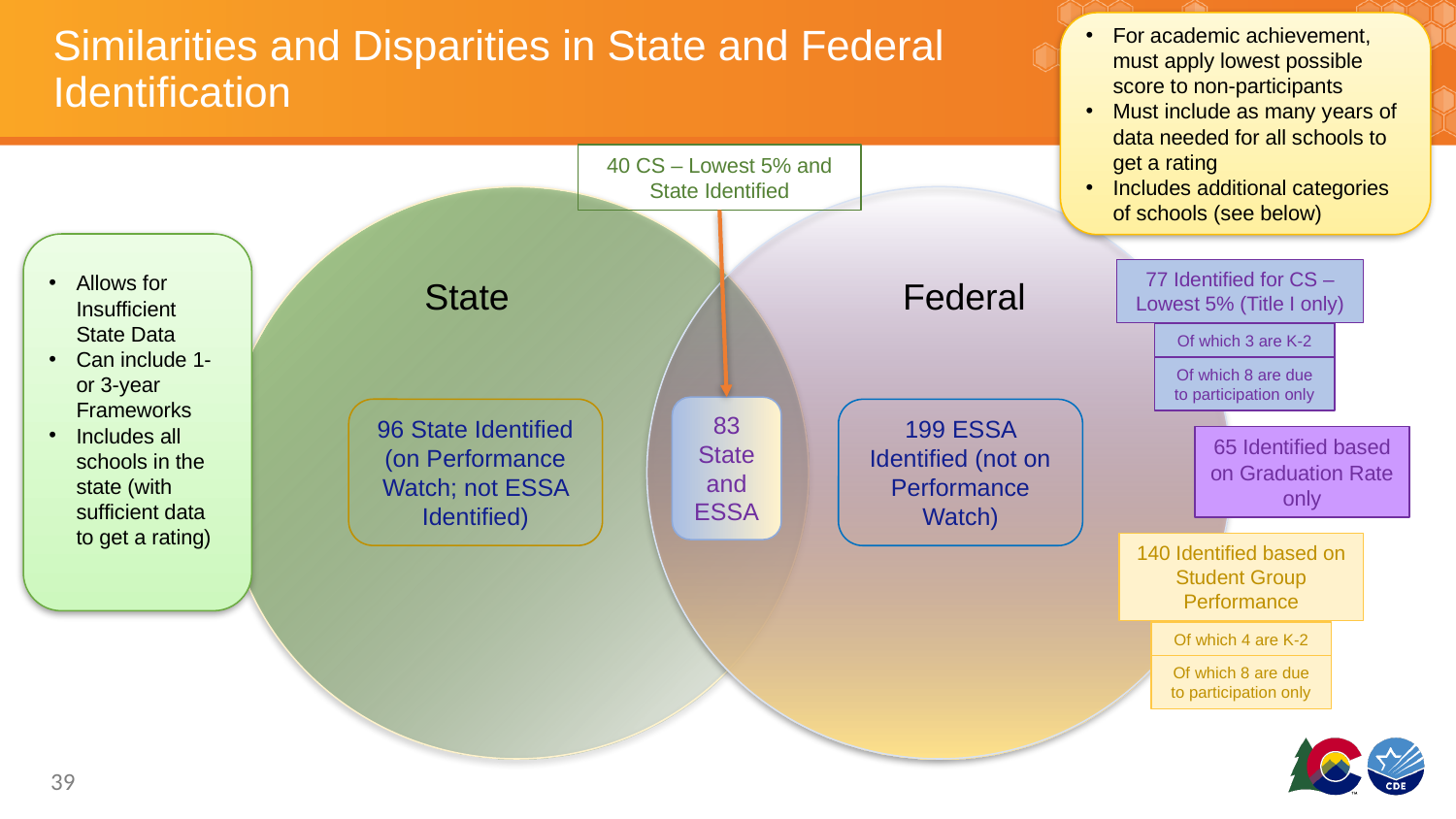

For academic achievement, must apply lowest possible score to non-participants
Must include as many years of data needed for all schools to get a rating
Includes additional categories of schools (see below)
# Similarities and Disparities in State and Federal Identification
40 CS – Lowest 5% and State Identified

83 State and ESSA
96 State Identified (on Performance Watch; not ESSA Identified)
199 ESSA Identified (not on Performance Watch)
Allows for Insufficient State Data
Can include 1- or 3-year Frameworks
Includes all schools in the state (with sufficient data to get a rating)

77 Identified for CS – Lowest 5% (Title I only)
State
Federal
Of which 3 are K-2
Of which 8 are due to participation only
65 Identified based on Graduation Rate only
140 Identified based on Student Group Performance
Of which 4 are K-2
Of which 8 are due to participation only
39